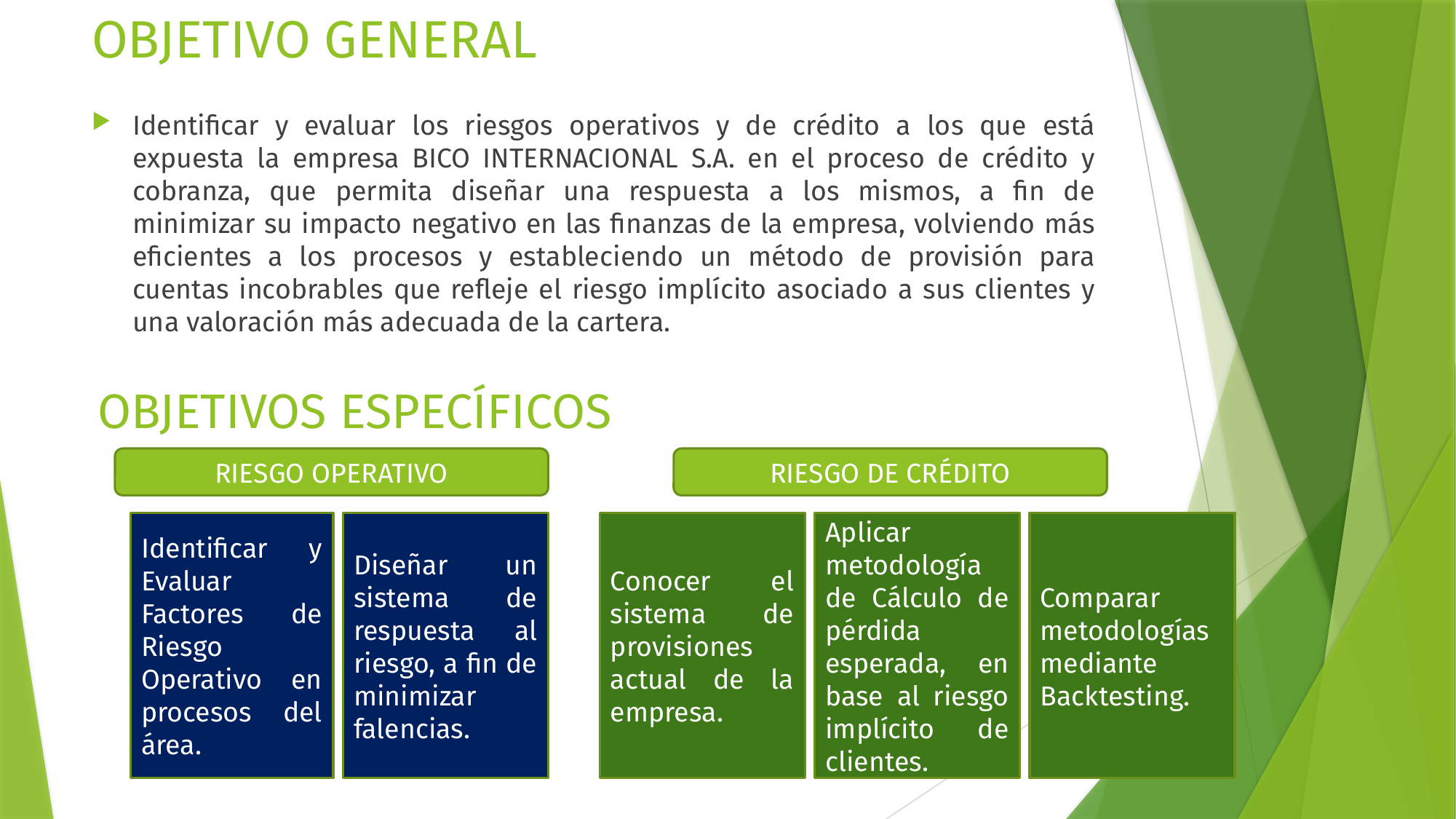

# OBJETIVO GENERAL
Identificar y evaluar los riesgos operativos y de crédito a los que está expuesta la empresa BICO INTERNACIONAL S.A. en el proceso de crédito y cobranza, que permita diseñar una respuesta a los mismos, a fin de minimizar su impacto negativo en las finanzas de la empresa, volviendo más eficientes a los procesos y estableciendo un método de provisión para cuentas incobrables que refleje el riesgo implícito asociado a sus clientes y una valoración más adecuada de la cartera.
OBJETIVOS ESPECÍFICOS
RIESGO DE CRÉDITO
RIESGO OPERATIVO
Identificar y Evaluar Factores de Riesgo Operativo en procesos del área.
Diseñar un sistema de respuesta al riesgo, a fin de minimizar falencias.
Conocer el sistema de provisiones actual de la empresa.
Aplicar metodología de Cálculo de pérdida esperada, en base al riesgo implícito de clientes.
Comparar metodologías mediante Backtesting.